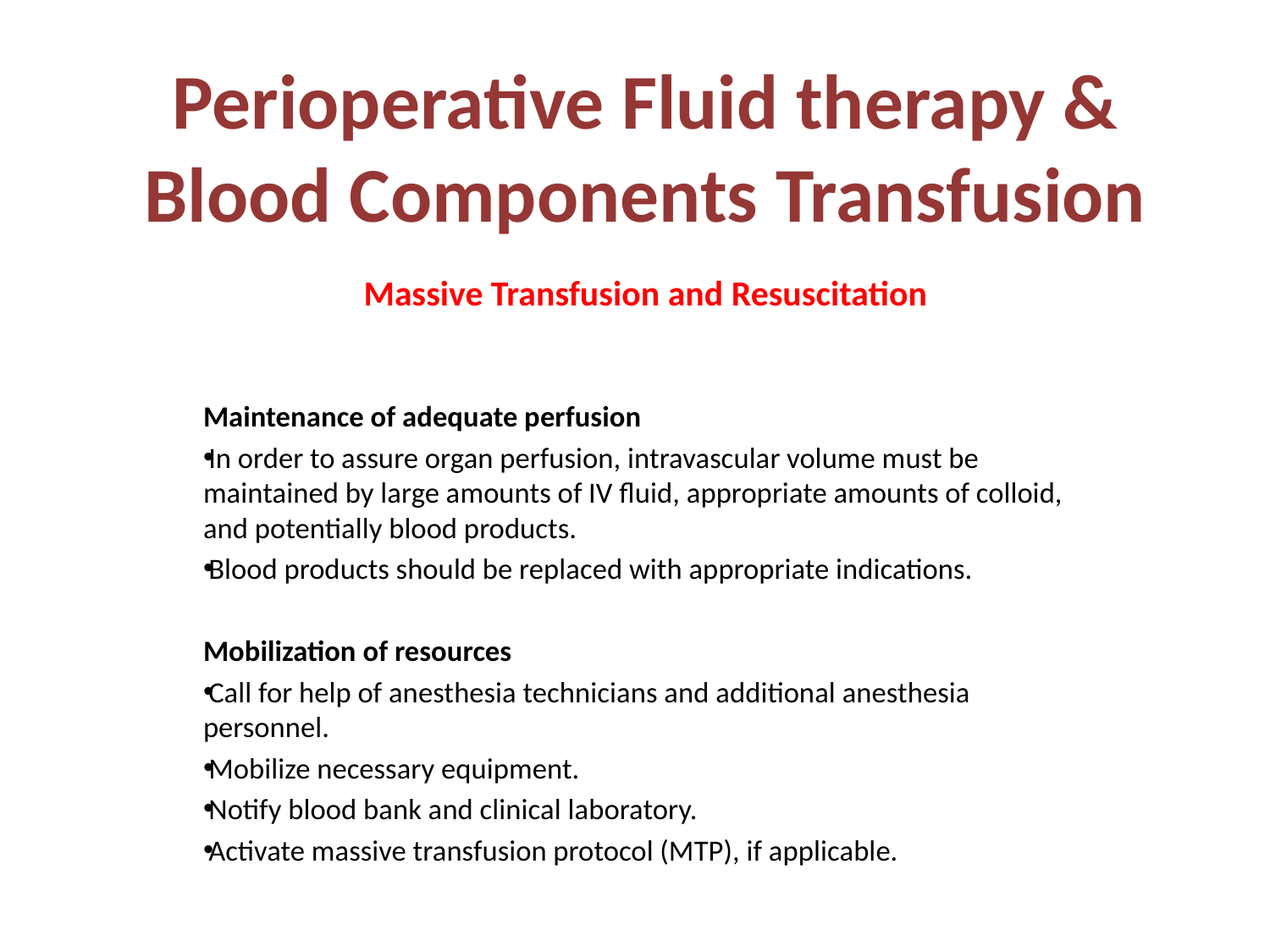

# Perioperative Fluid therapy & Blood Components Transfusion
Massive Transfusion and Resuscitation
Maintenance of adequate perfusion
In order to assure organ perfusion, intravascular volume must be maintained by large amounts of IV fluid, appropriate amounts of colloid, and potentially blood products.
Blood products should be replaced with appropriate indications.

Mobilization of resources
Call for help of anesthesia technicians and additional anesthesia personnel.
Mobilize necessary equipment.
Notify blood bank and clinical laboratory.
Activate massive transfusion protocol (MTP), if applicable.